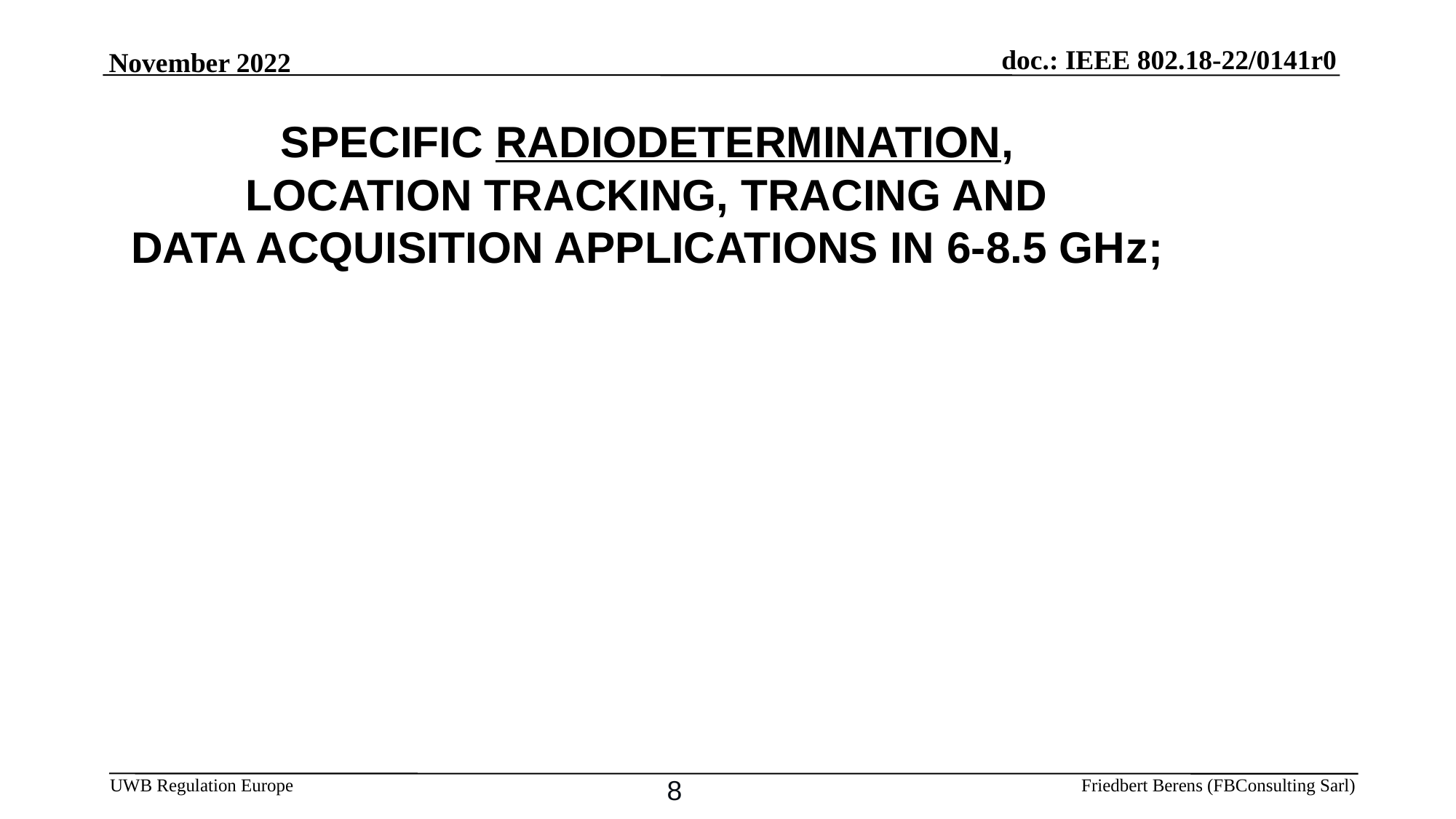

November 2022
Specific RADIODETERMINATION,
LOCATION TRACKING, TRACING AND
DATA ACQUISITION APPLICATIONS in 6-8.5 GHz;
8
Friedbert Berens (FBConsulting Sarl)